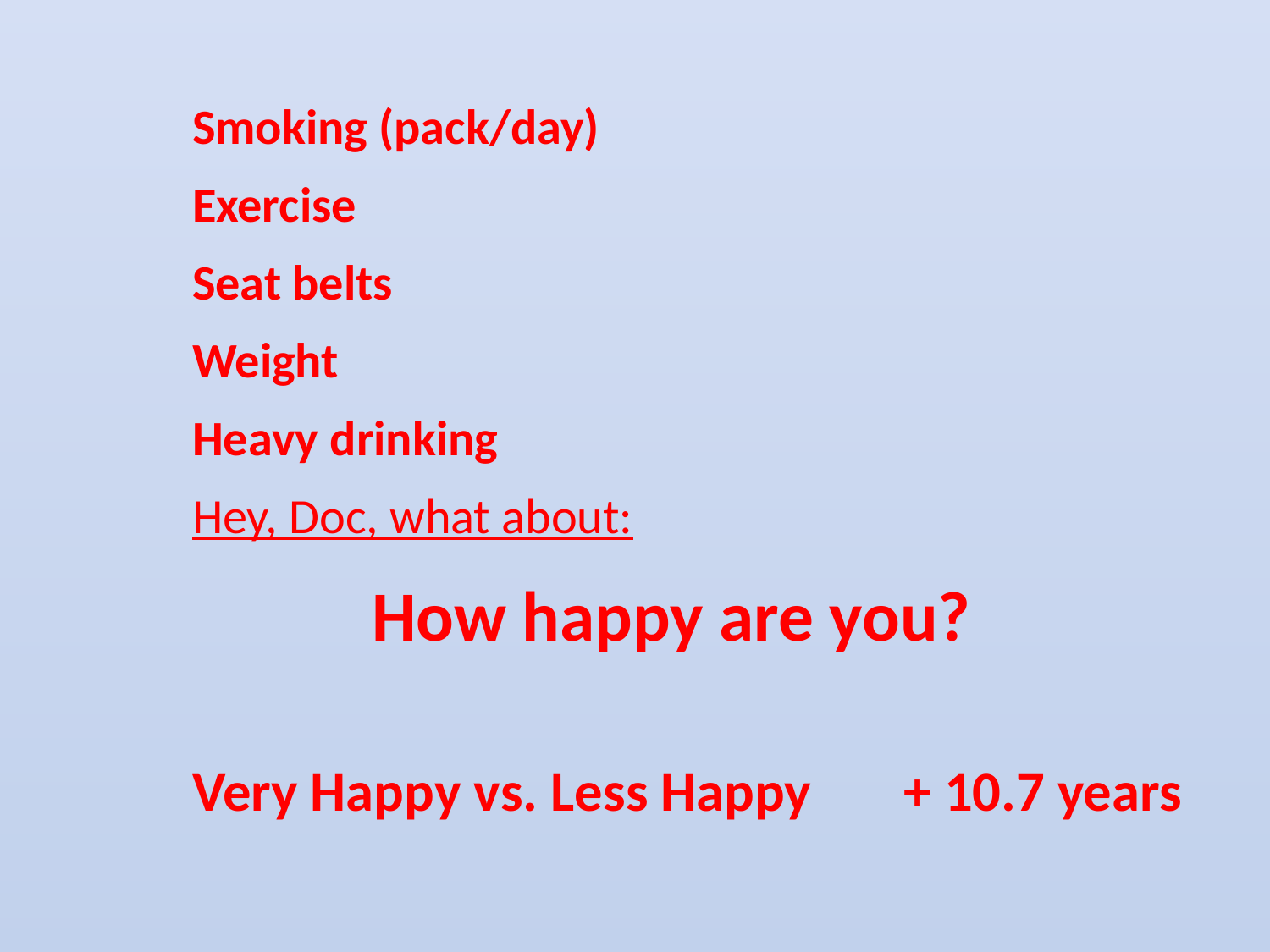

#
Smoking (pack/day)
Exercise
Seat belts
Weight
Heavy drinking
Hey, Doc, what about:
                How happy are you?

Very Happy vs. Less Happy	      + 10.7 years